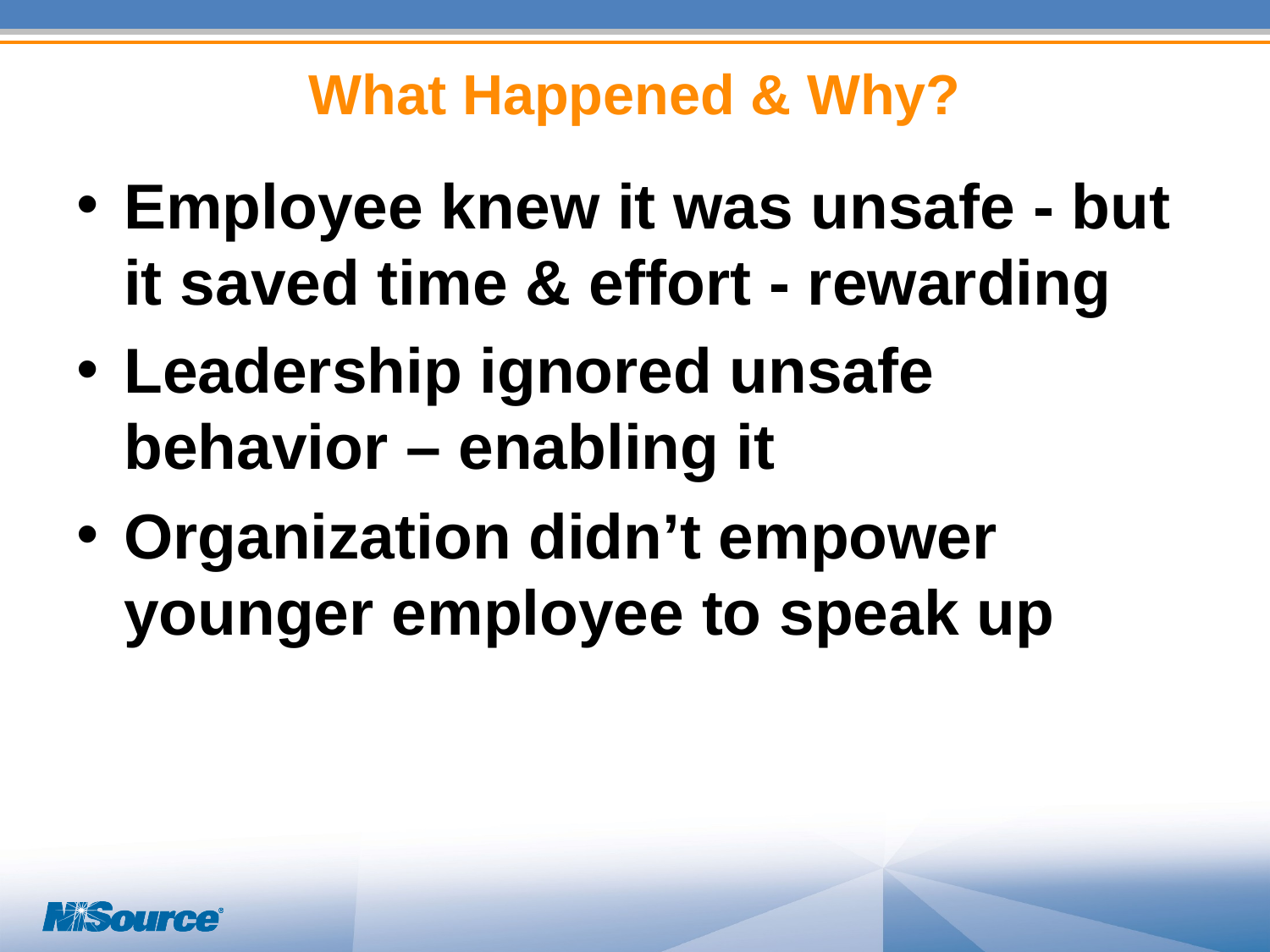

# What Happened & Why?
Employee knew it was unsafe - but it saved time & effort - rewarding
Leadership ignored unsafe behavior – enabling it
Organization didn’t empower younger employee to speak up